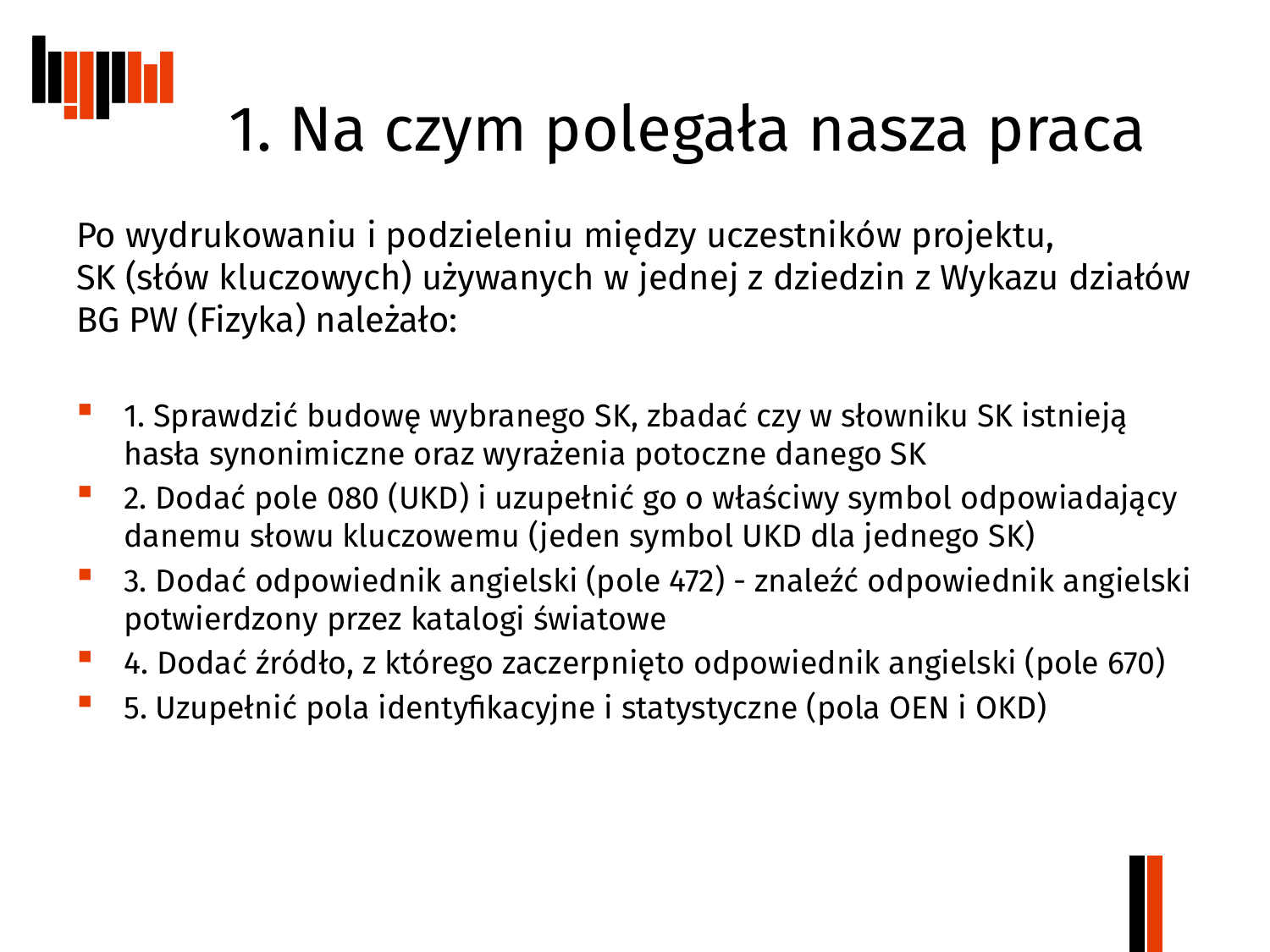

# 1. Na czym polegała nasza praca
Po wydrukowaniu i podzieleniu między uczestników projektu,
SK (słów kluczowych) używanych w jednej z dziedzin z Wykazu działów BG PW (Fizyka) należało:

1. Sprawdzić budowę wybranego SK, zbadać czy w słowniku SK istnieją hasła synonimiczne oraz wyrażenia potoczne danego SK
2. Dodać pole 080 (UKD) i uzupełnić go o właściwy symbol odpowiadający danemu słowu kluczowemu (jeden symbol UKD dla jednego SK)
3. Dodać odpowiednik angielski (pole 472) - znaleźć odpowiednik angielski potwierdzony przez katalogi światowe
4. Dodać źródło, z którego zaczerpnięto odpowiednik angielski (pole 670)
5. Uzupełnić pola identyfikacyjne i statystyczne (pola OEN i OKD)